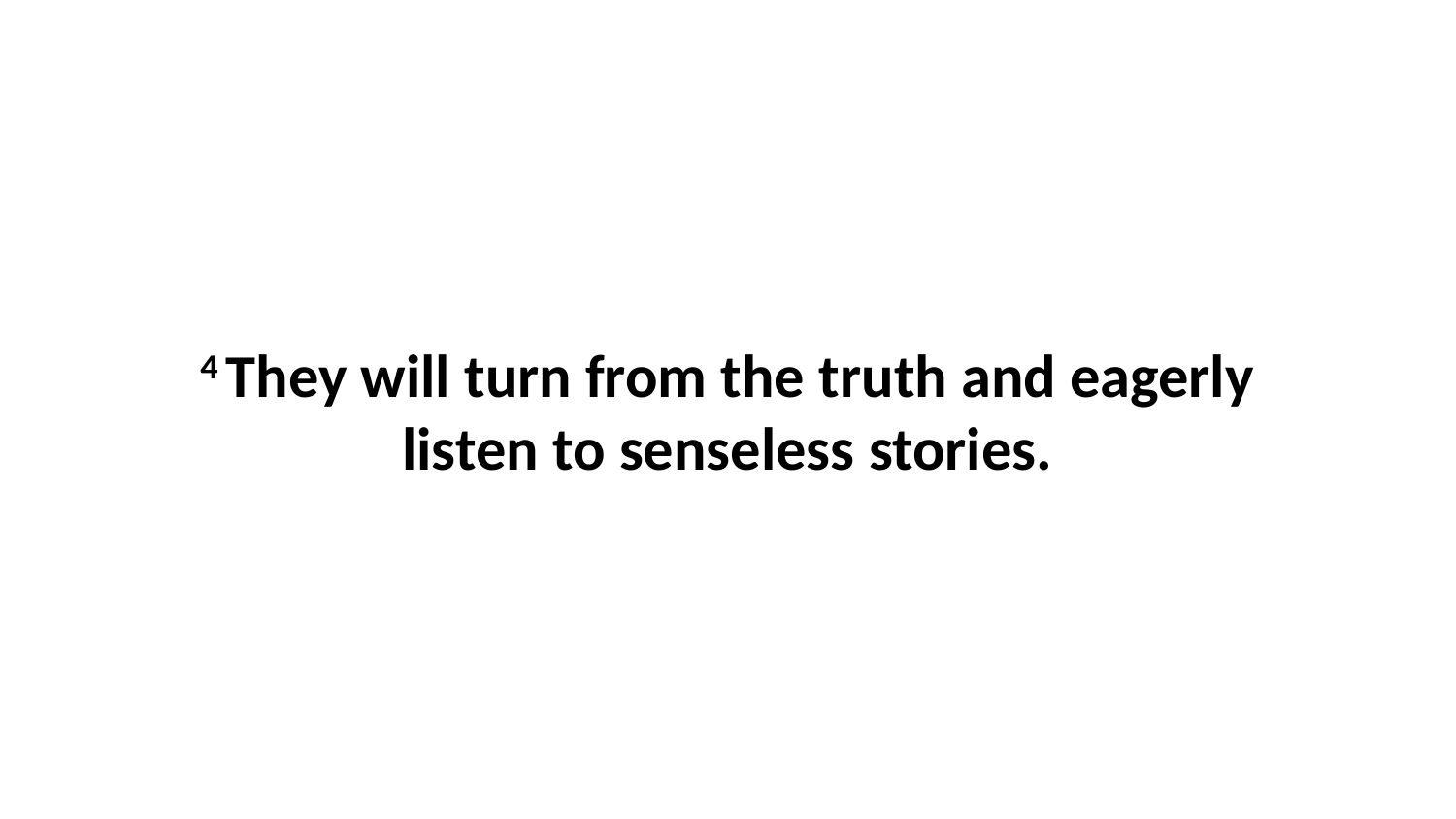

4 They will turn from the truth and eagerly listen to senseless stories.